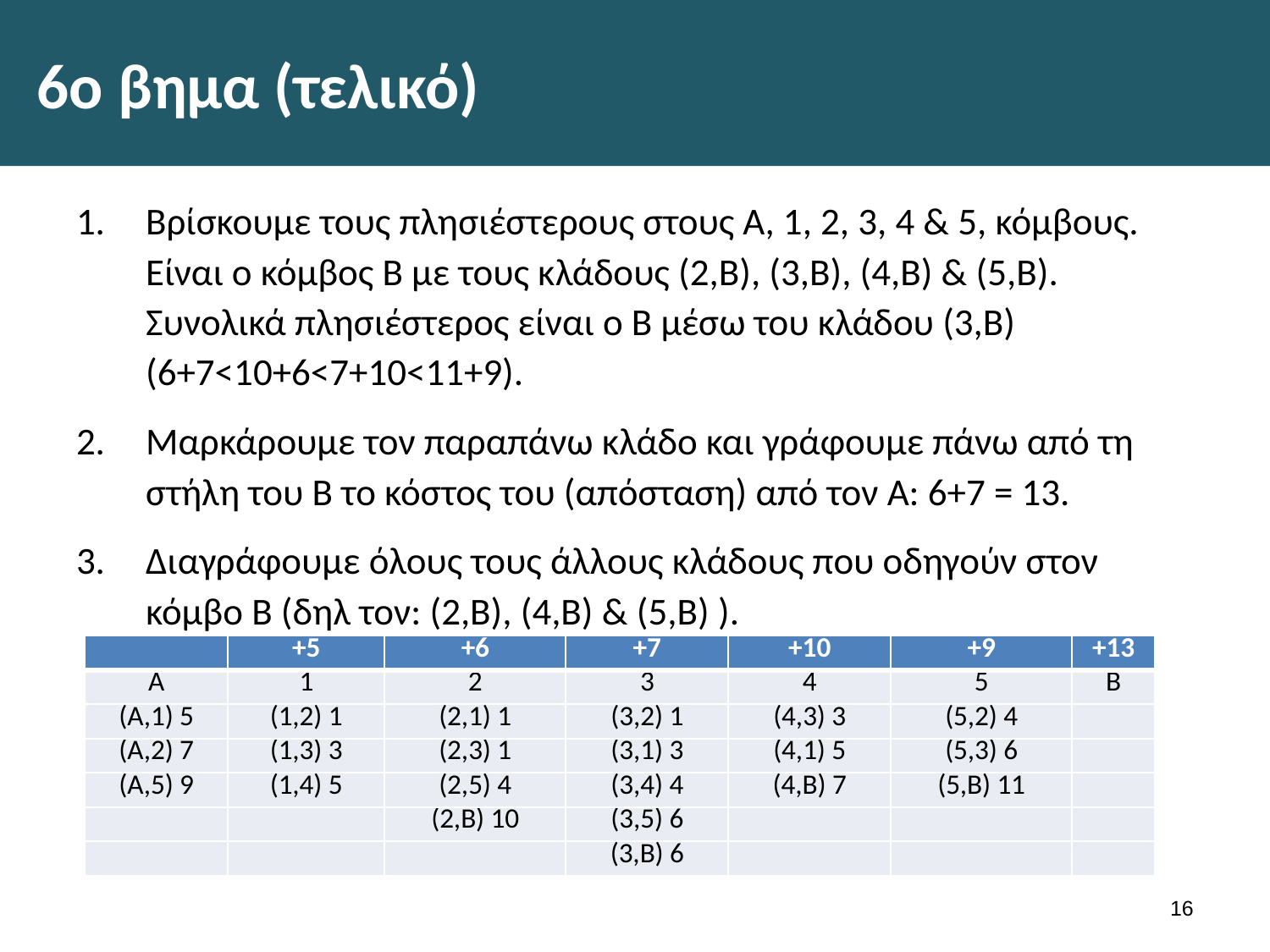

# 6ο βημα (τελικό)
Βρίσκουμε τους πλησιέστερους στους Α, 1, 2, 3, 4 & 5, κόμβους. Είναι ο κόμβος Β με τους κλάδους (2,Β), (3,Β), (4,Β) & (5,Β). Συνολικά πλησιέστερος είναι ο Β μέσω του κλάδου (3,Β) (6+7<10+6<7+10<11+9).
Μαρκάρουμε τον παραπάνω κλάδο και γράφουμε πάνω από τη στήλη του Β το κόστος του (απόσταση) από τον Α: 6+7 = 13.
Διαγράφουμε όλους τους άλλους κλάδους που οδηγούν στον κόμβο Β (δηλ τον: (2,Β), (4,Β) & (5,Β) ).

|  | +5 | +6 | +7 | +10 | +9 | +13 |
| --- | --- | --- | --- | --- | --- | --- |
| Α | 1 | 2 | 3 | 4 | 5 | Β |
| (Α,1) 5 | (1,2) 1 | (2,1) 1 | (3,2) 1 | (4,3) 3 | (5,2) 4 |  |
| (Α,2) 7 | (1,3) 3 | (2,3) 1 | (3,1) 3 | (4,1) 5 | (5,3) 6 |  |
| (Α,5) 9 | (1,4) 5 | (2,5) 4 | (3,4) 4 | (4,Β) 7 | (5,Β) 11 |  |
|  |  | (2,Β) 10 | (3,5) 6 |  |  |  |
|  |  |  | (3,Β) 6 |  |  |  |
16